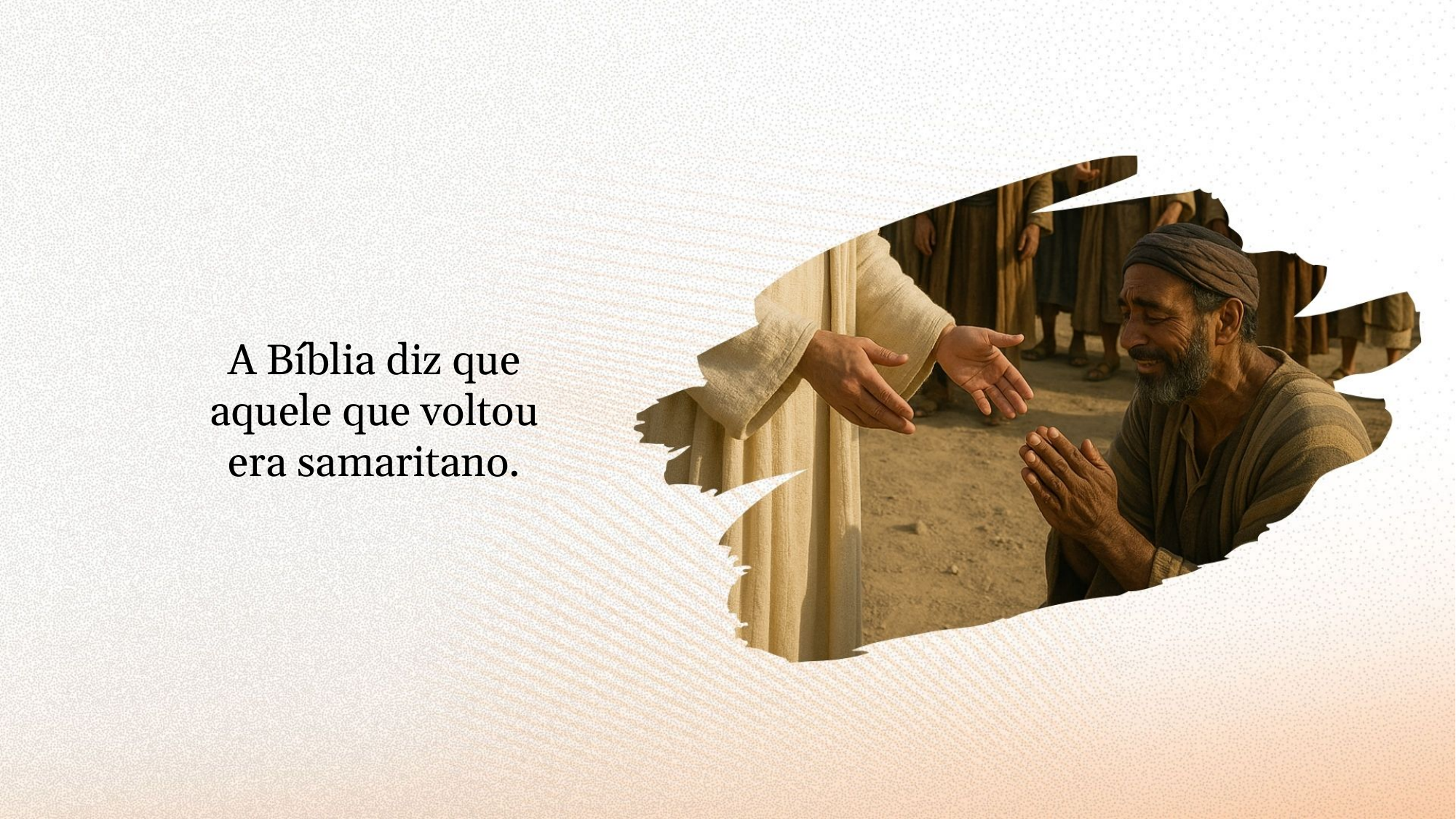

A Bíblia diz que aquele que voltou era samaritano.